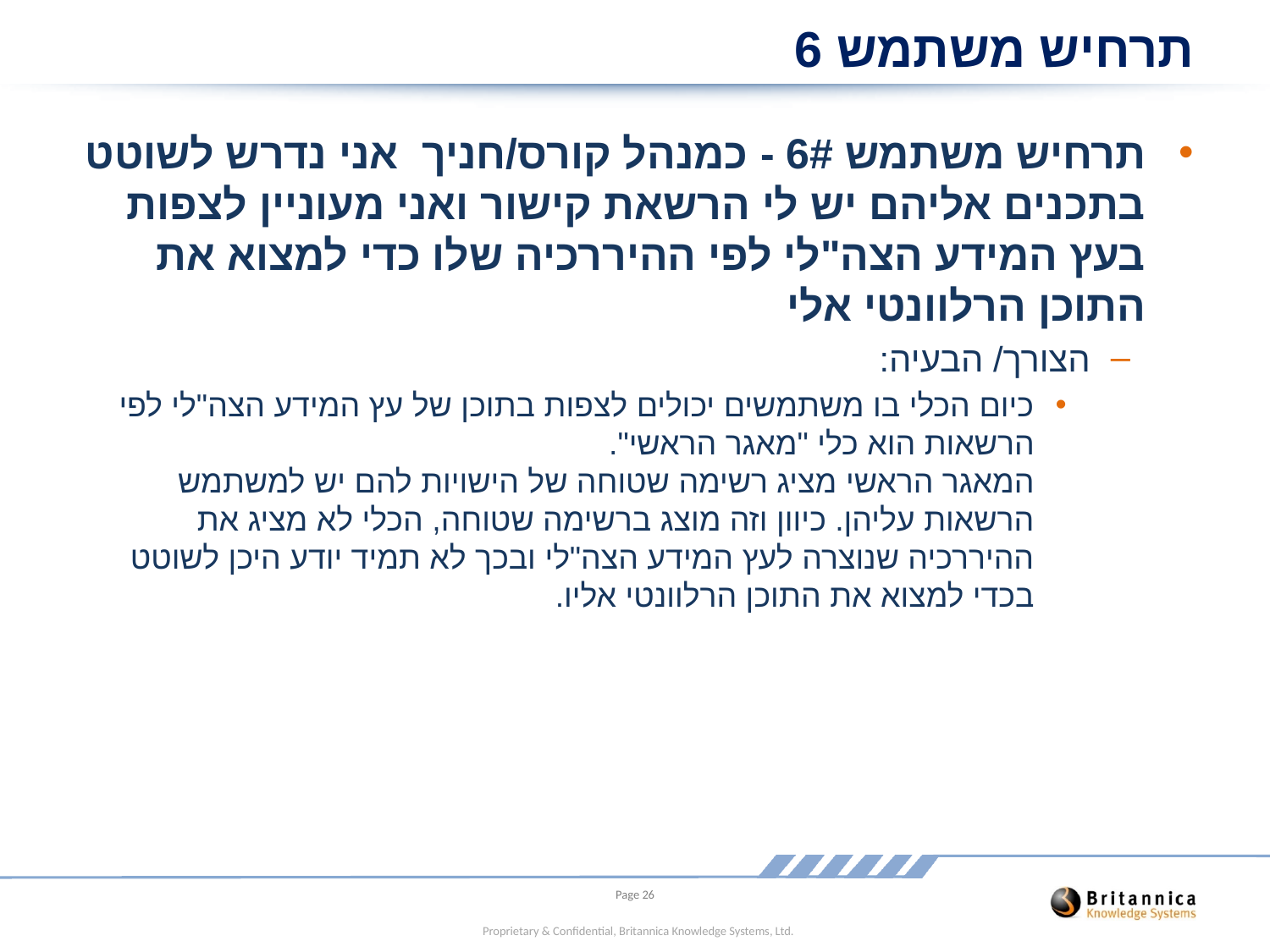

# תרחיש משתמש 6
תרחיש משתמש 6# - כמנהל קורס/חניך  אני נדרש לשוטט בתכנים אליהם יש לי הרשאת קישור ואני מעוניין לצפות בעץ המידע הצה"לי לפי ההיררכיה שלו כדי למצוא את התוכן הרלוונטי אלי
הצורך/ הבעיה:
כיום הכלי בו משתמשים יכולים לצפות בתוכן של עץ המידע הצה"לי לפי הרשאות הוא כלי "מאגר הראשי".
המאגר הראשי מציג רשימה שטוחה של הישויות להם יש למשתמש הרשאות עליהן. כיוון וזה מוצג ברשימה שטוחה, הכלי לא מציג את ההיררכיה שנוצרה לעץ המידע הצה"לי ובכך לא תמיד יודע היכן לשוטט בכדי למצוא את התוכן הרלוונטי אליו.